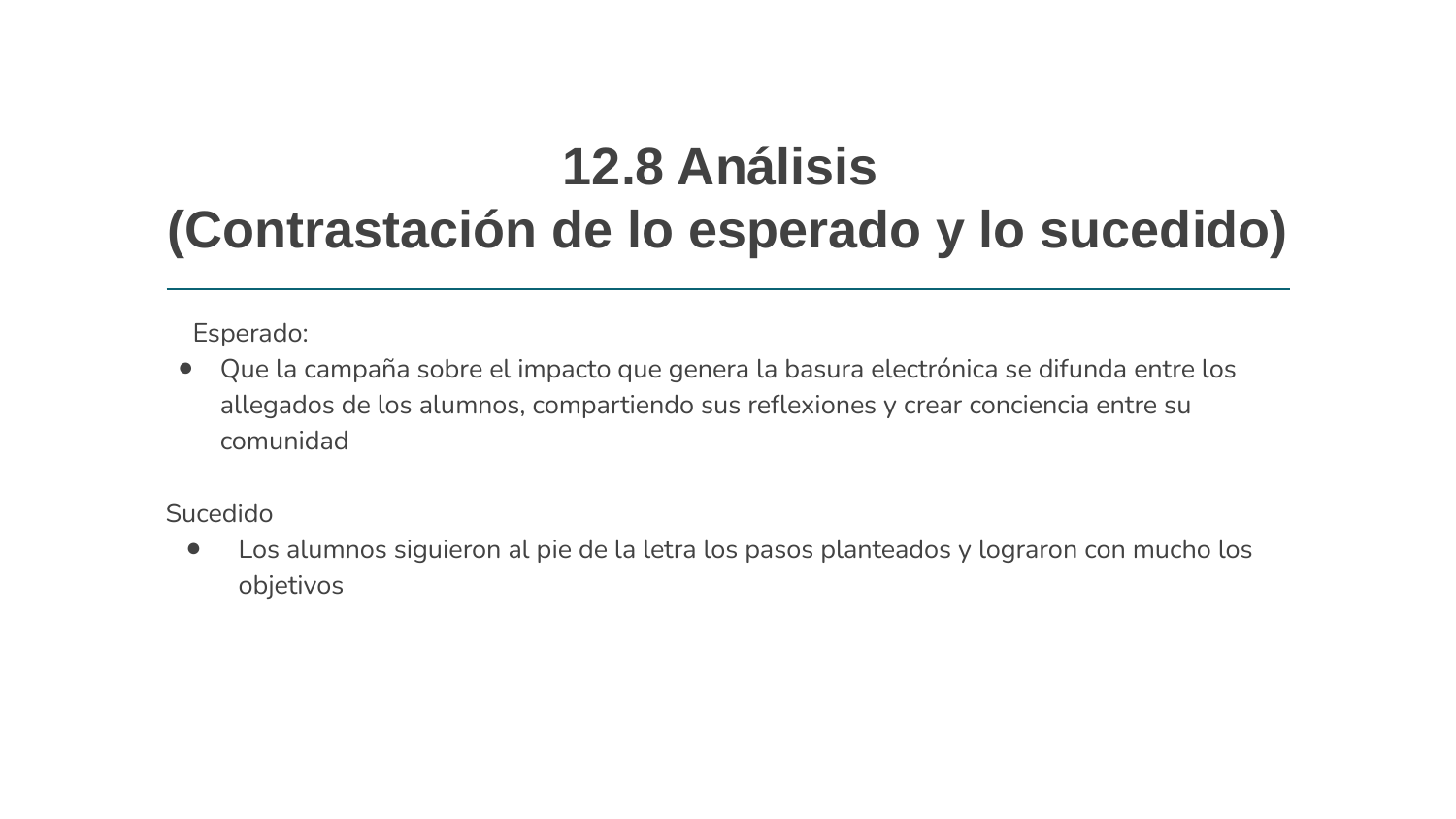

# 12.8 Análisis
(Contrastación de lo esperado y lo sucedido)
 Esperado:
Que la campaña sobre el impacto que genera la basura electrónica se difunda entre los allegados de los alumnos, compartiendo sus reflexiones y crear conciencia entre su comunidad

Sucedido
Los alumnos siguieron al pie de la letra los pasos planteados y lograron con mucho los objetivos